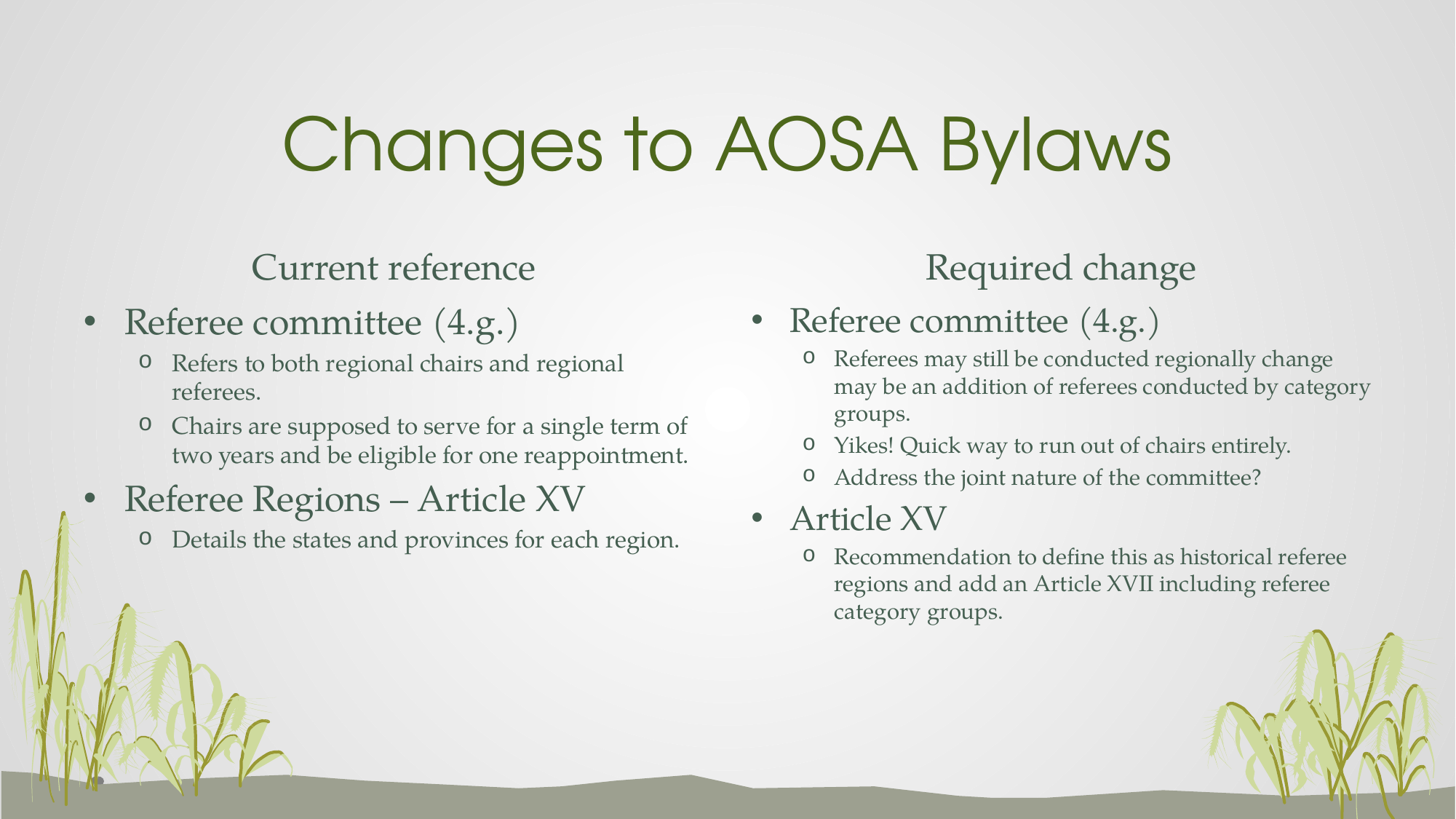

# Changes to AOSA Bylaws
Current reference
Required change
Referee committee (4.g.)
Refers to both regional chairs and regional referees.
Chairs are supposed to serve for a single term of two years and be eligible for one reappointment.
Referee Regions – Article XV
Details the states and provinces for each region.
Referee committee (4.g.)
Referees may still be conducted regionally change may be an addition of referees conducted by category groups.
Yikes! Quick way to run out of chairs entirely.
Address the joint nature of the committee?
Article XV
Recommendation to define this as historical referee regions and add an Article XVII including referee category groups.